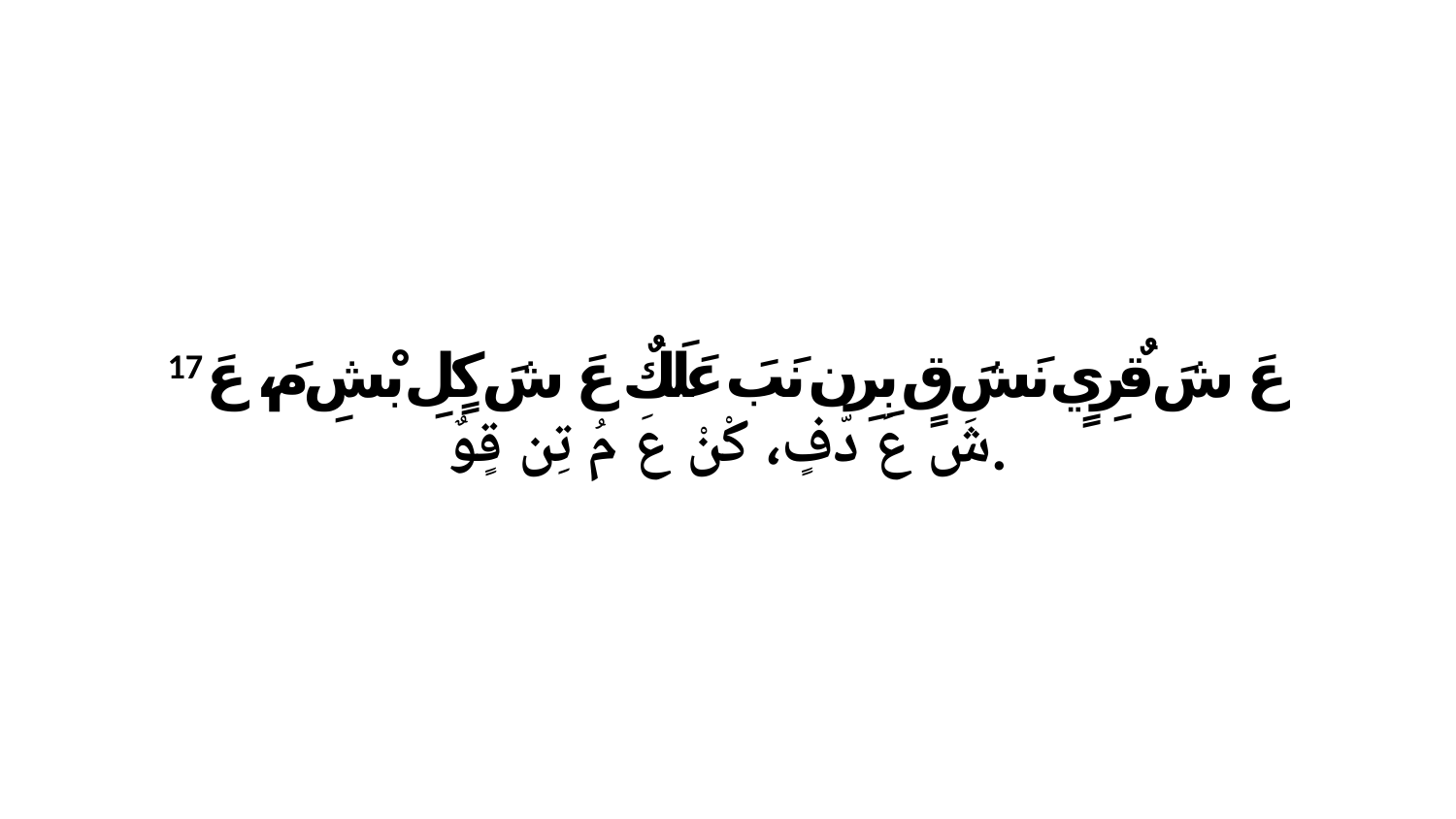

17 عَ شَ قٌرِيٍ نَشَ قٍ بِرِن نَبَ عَلَكٌ عَ شَ كٍلِ بْشِ مَ، عَ شَ عَ دّفٍ، كْنْ عَ مُ تِن قٍوٌ.